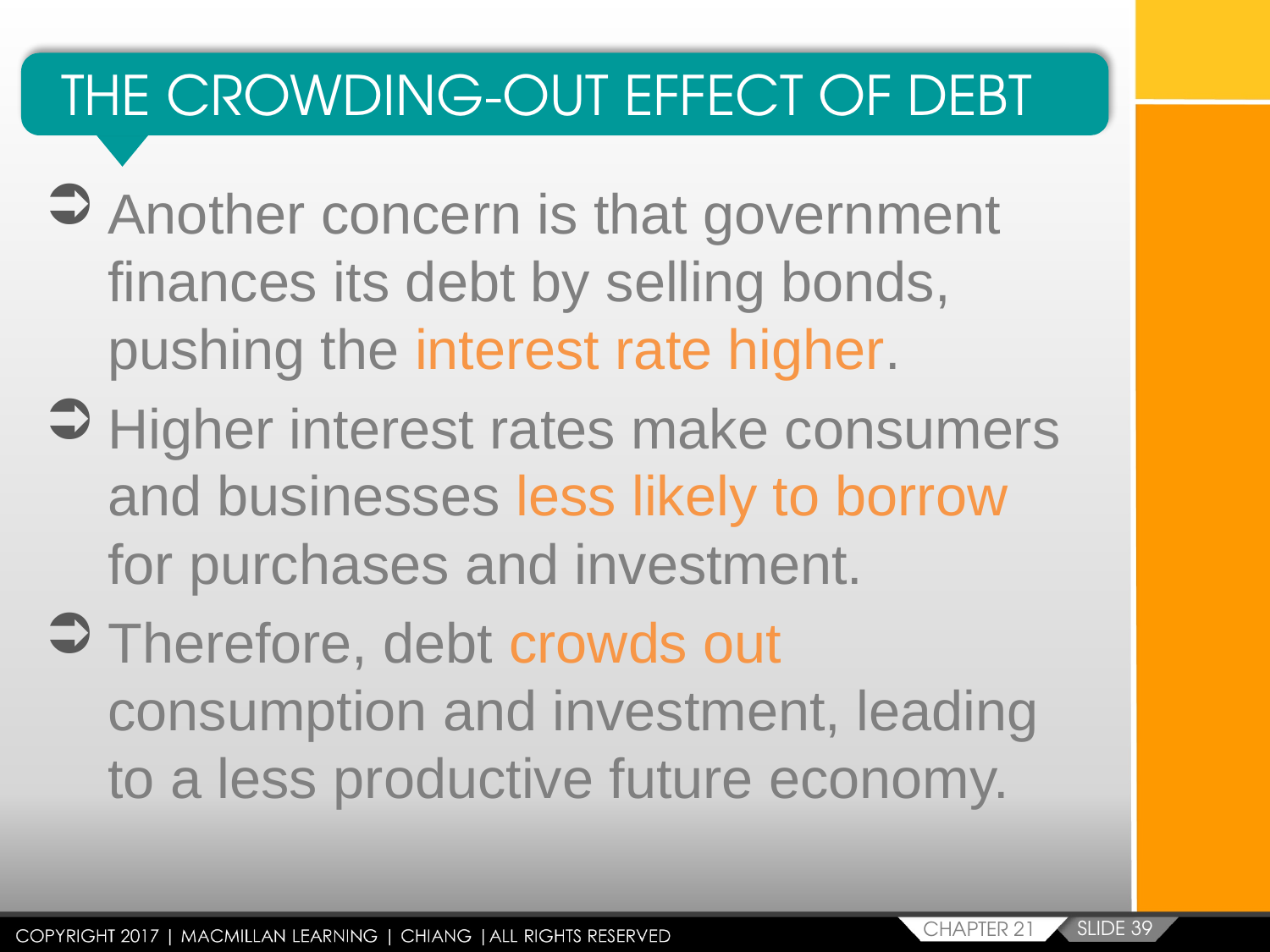

THE CROWDING-OUT EFFECT OF DEBT

Another concern is that government finances its debt by selling bonds, pushing the interest rate higher.
Higher interest rates make consumers and businesses less likely to borrow for purchases and investment.
Therefore, debt crowds out consumption and investment, leading to a less productive future economy.
SLIDE 39
CHAPTER 21